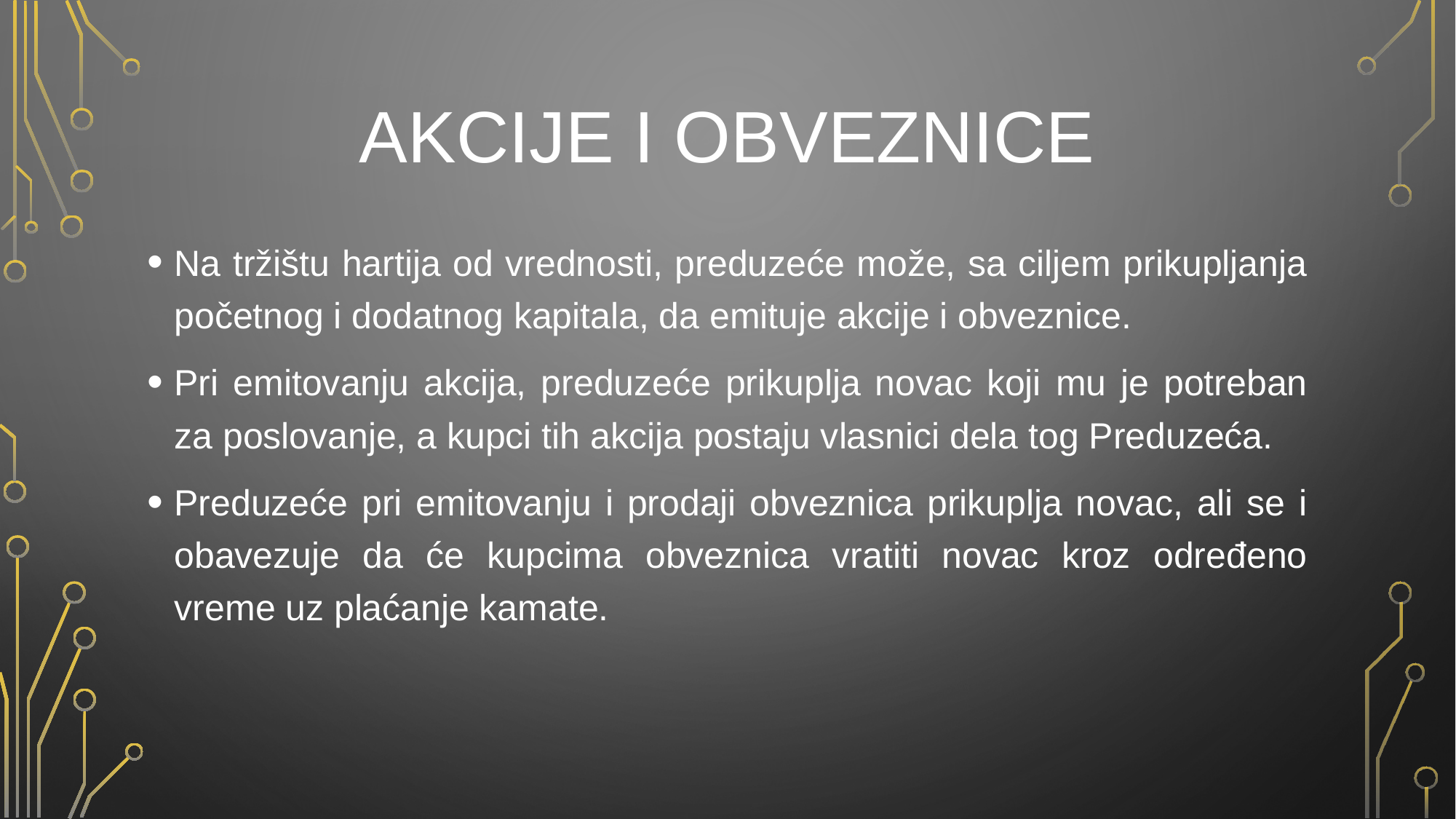

# AKCIJE I OBVEZNICE
Na tržištu hartija od vrednosti, preduzeće može, sa ciljem prikupljanja početnog i dodatnog kapitala, da emituje akcije i obveznice.
Pri emitovanju akcija, preduzeće prikuplja novac koji mu je potreban za poslovanje, a kupci tih akcija postaju vlasnici dela tog Preduzeća.
Preduzeće pri emitovanju i prodaji obveznica prikuplja novac, ali se i obavezuje da će kupcima obveznica vratiti novac kroz određeno vreme uz plaćanje kamate.